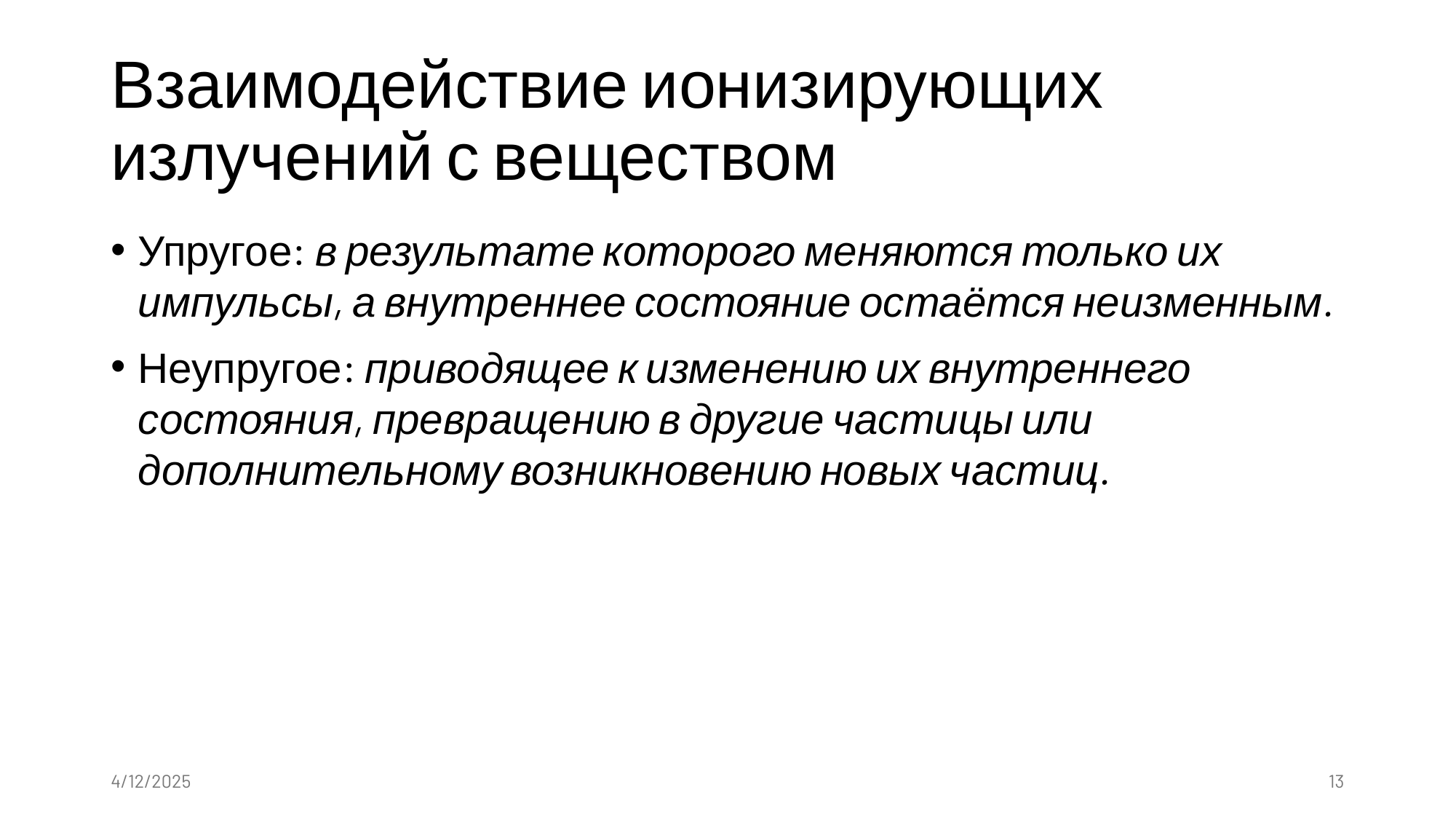

# Взаимодействие ионизирующих излучений с веществом
Упругое: в результате которого меняются только их импульсы, а внутреннее состояние остаётся неизменным.
Неупругое: приводящее к изменению их внутреннего состояния, превращению в другие частицы или дополнительному возникновению новых частиц.
4/12/2025
13